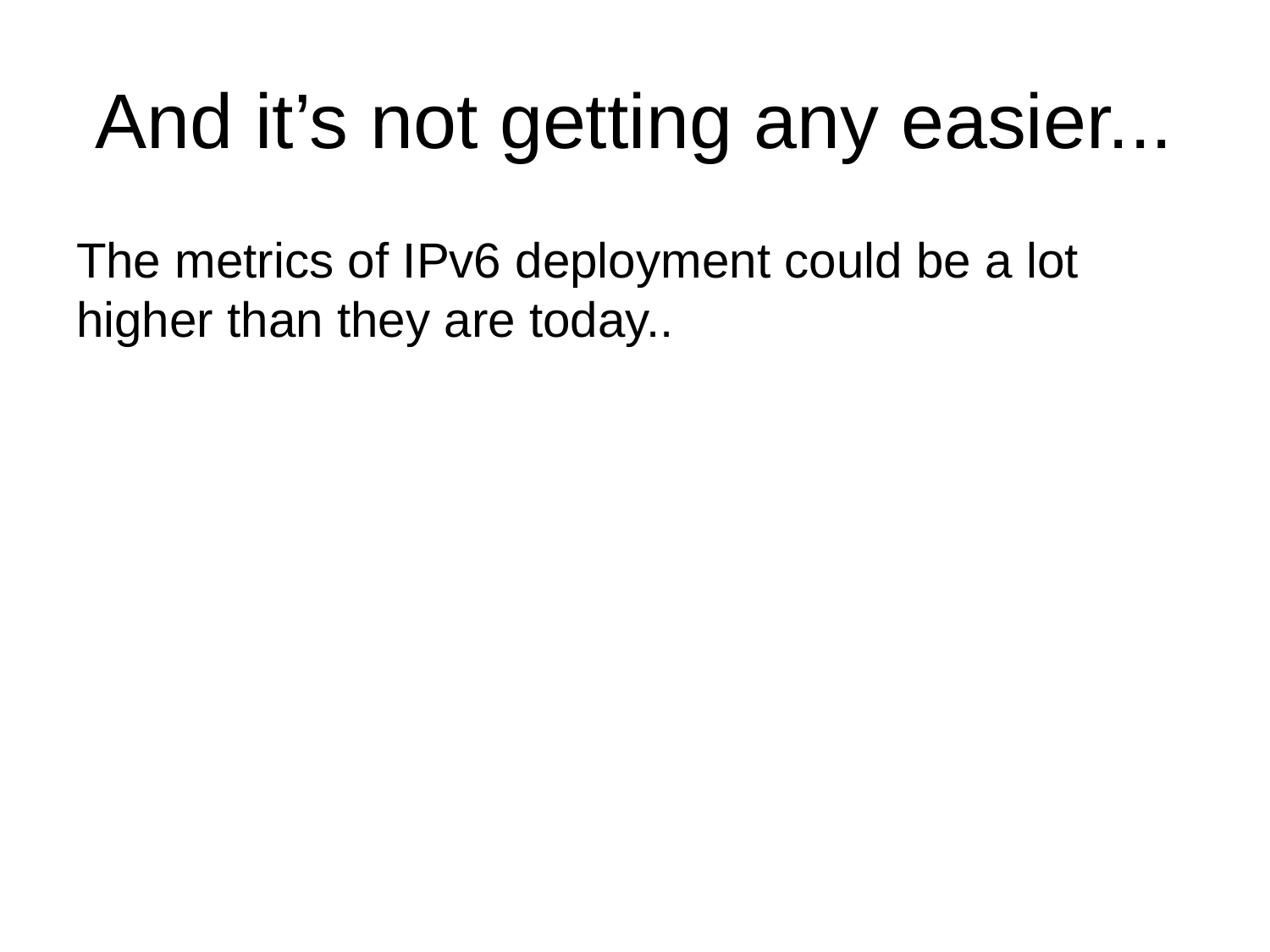

# And it’s not getting any easier...
The metrics of IPv6 deployment could be a lot higher than they are today..